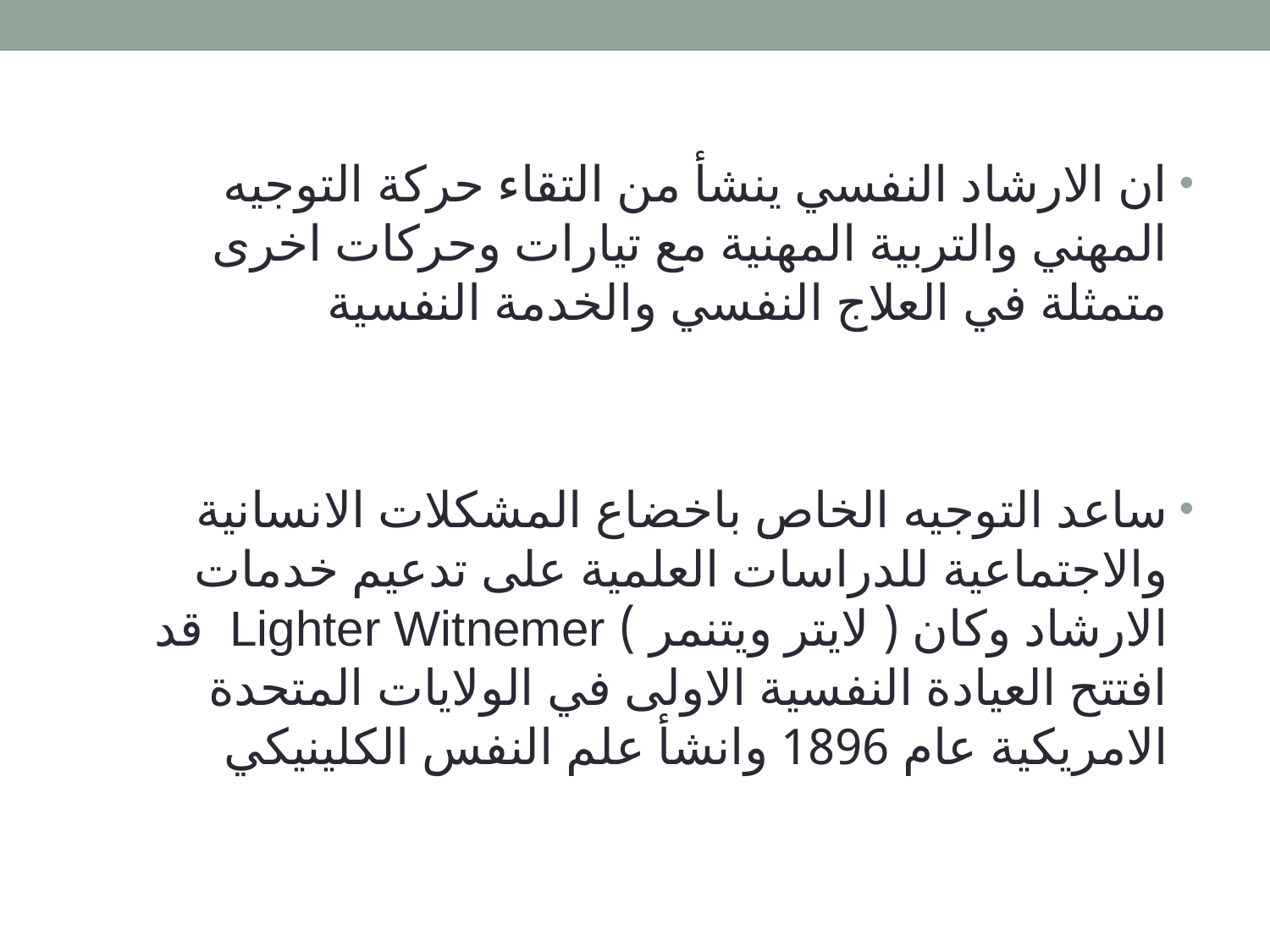

#
ان الارشاد النفسي ينشأ من التقاء حركة التوجيه المهني والتربية المهنية مع تيارات وحركات اخرى متمثلة في العلاج النفسي والخدمة النفسية

ساعد التوجيه الخاص باخضاع المشكلات الانسانية والاجتماعية للدراسات العلمية على تدعيم خدمات الارشاد وكان ( لايتر ويتنمر ) Lighter Witnemer  قد افتتح العيادة النفسية الاولى في الولايات المتحدة الامريكية عام 1896 وانشأ علم النفس الكلينيكي